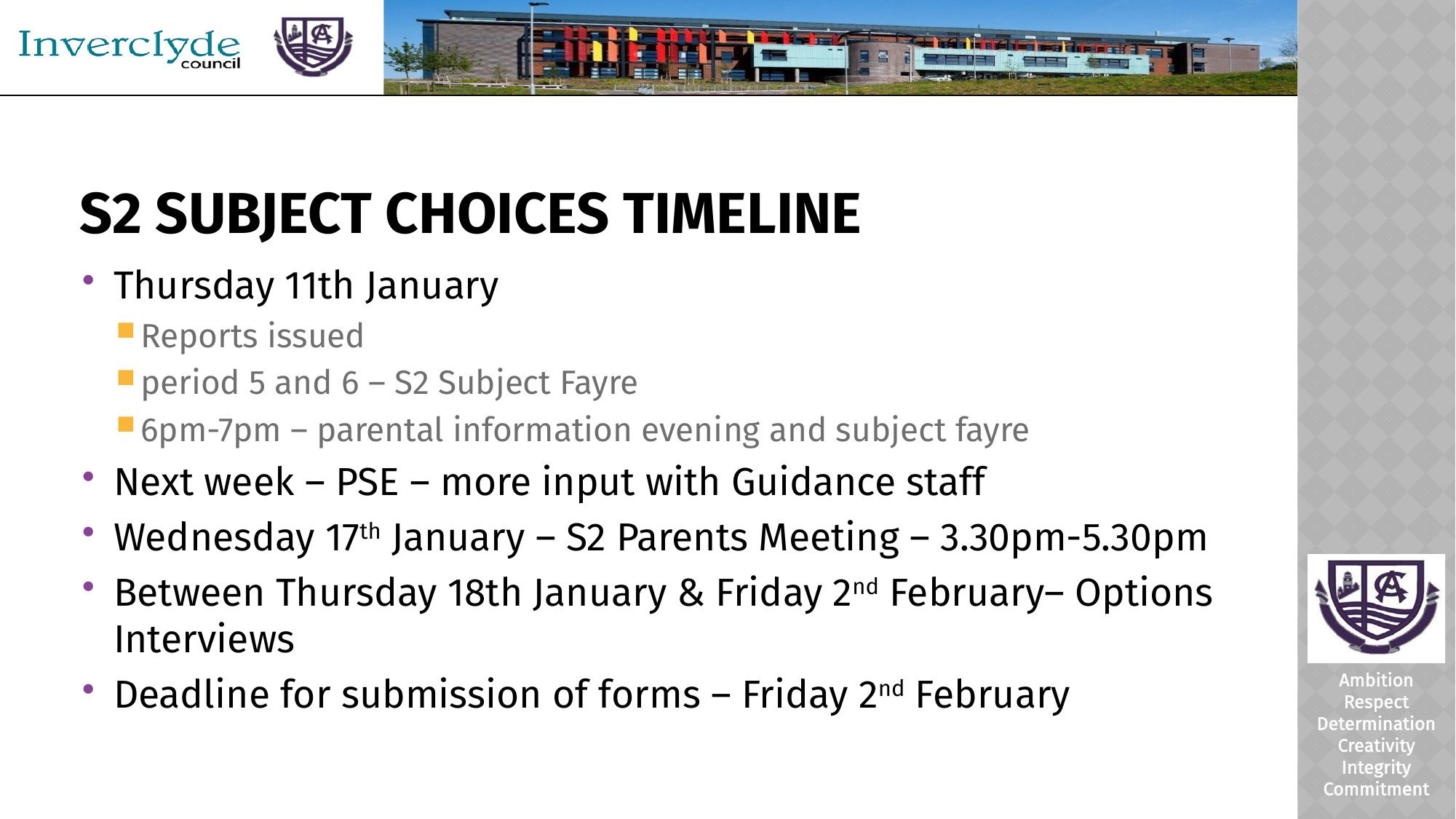

# S2 Subject choices timeline
Thursday 11th January
Reports issued
period 5 and 6 – S2 Subject Fayre
6pm-7pm – parental information evening and subject fayre
Next week – PSE – more input with Guidance staff
Wednesday 17th January – S2 Parents Meeting – 3.30pm-5.30pm
Between Thursday 18th January & Friday 2nd February– Options Interviews
Deadline for submission of forms – Friday 2nd February